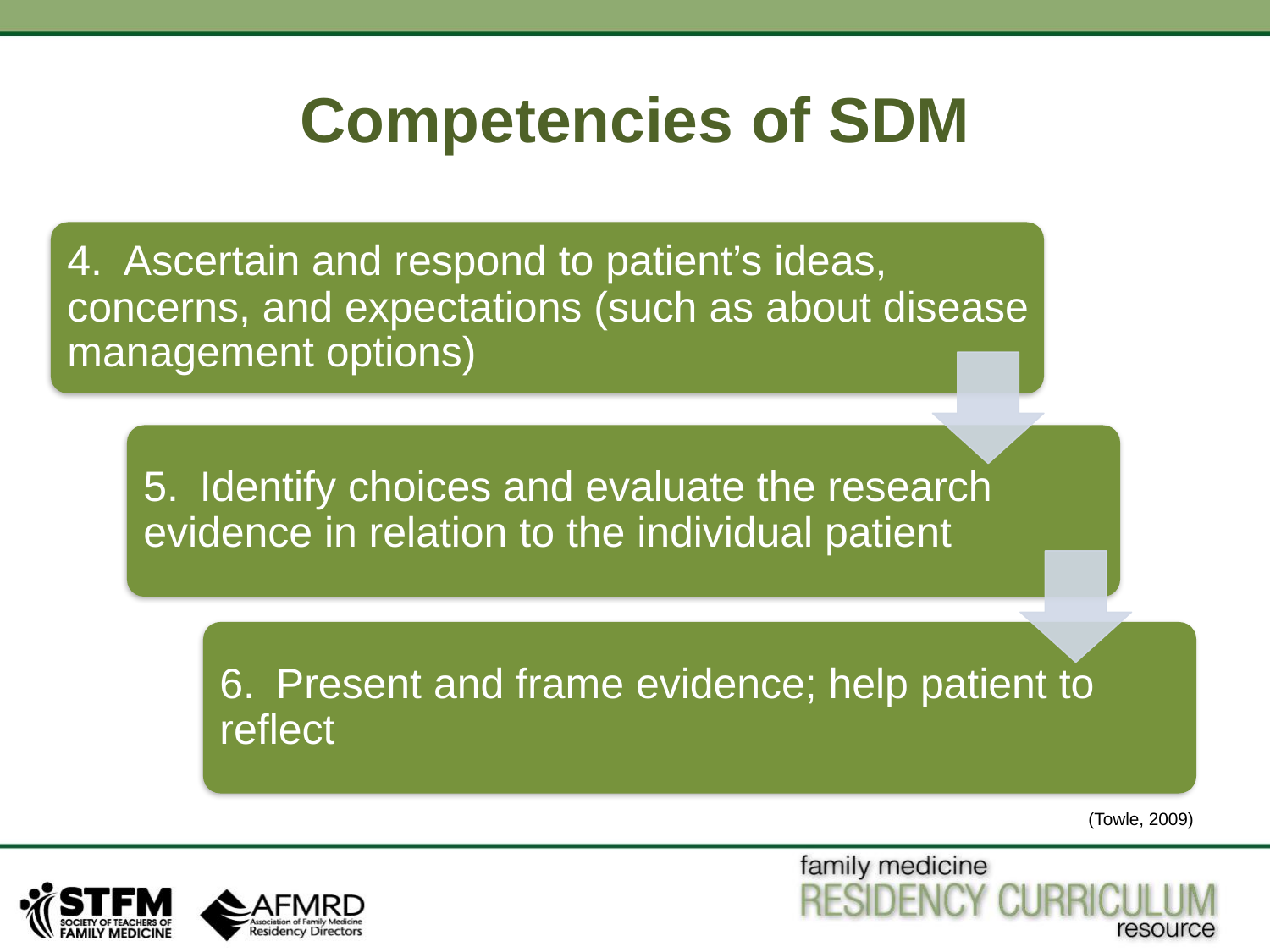

# Competencies of SDM
4. Ascertain and respond to patient’s ideas, concerns, and expectations (such as about disease management options)
5. Identify choices and evaluate the research evidence in relation to the individual patient
6. Present and frame evidence; help patient to reflect

(Towle, 2009)